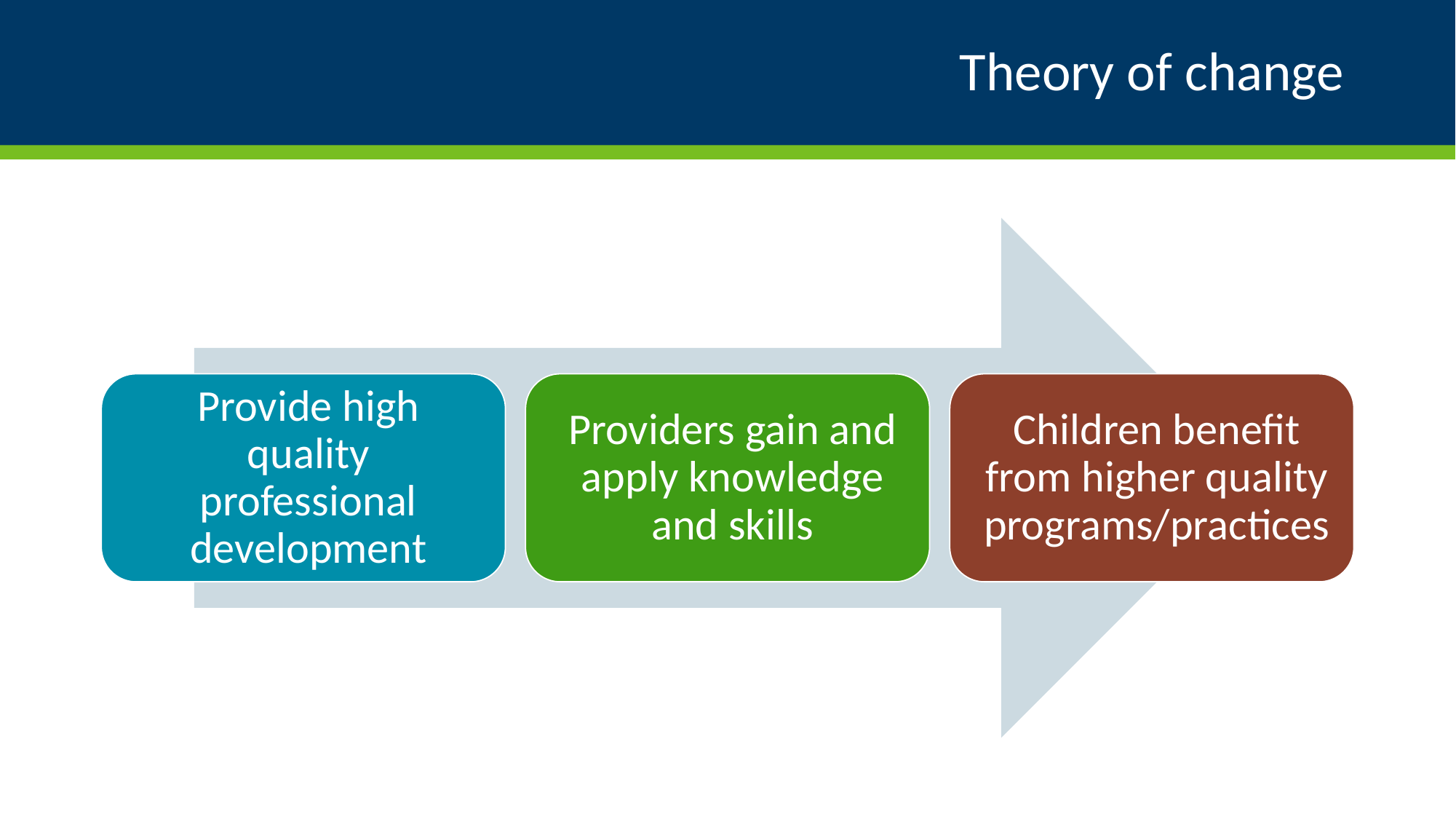

# Theory of change
Provide high quality professional development
Providers gain and apply knowledge and skills
Children benefit from higher quality programs/practices